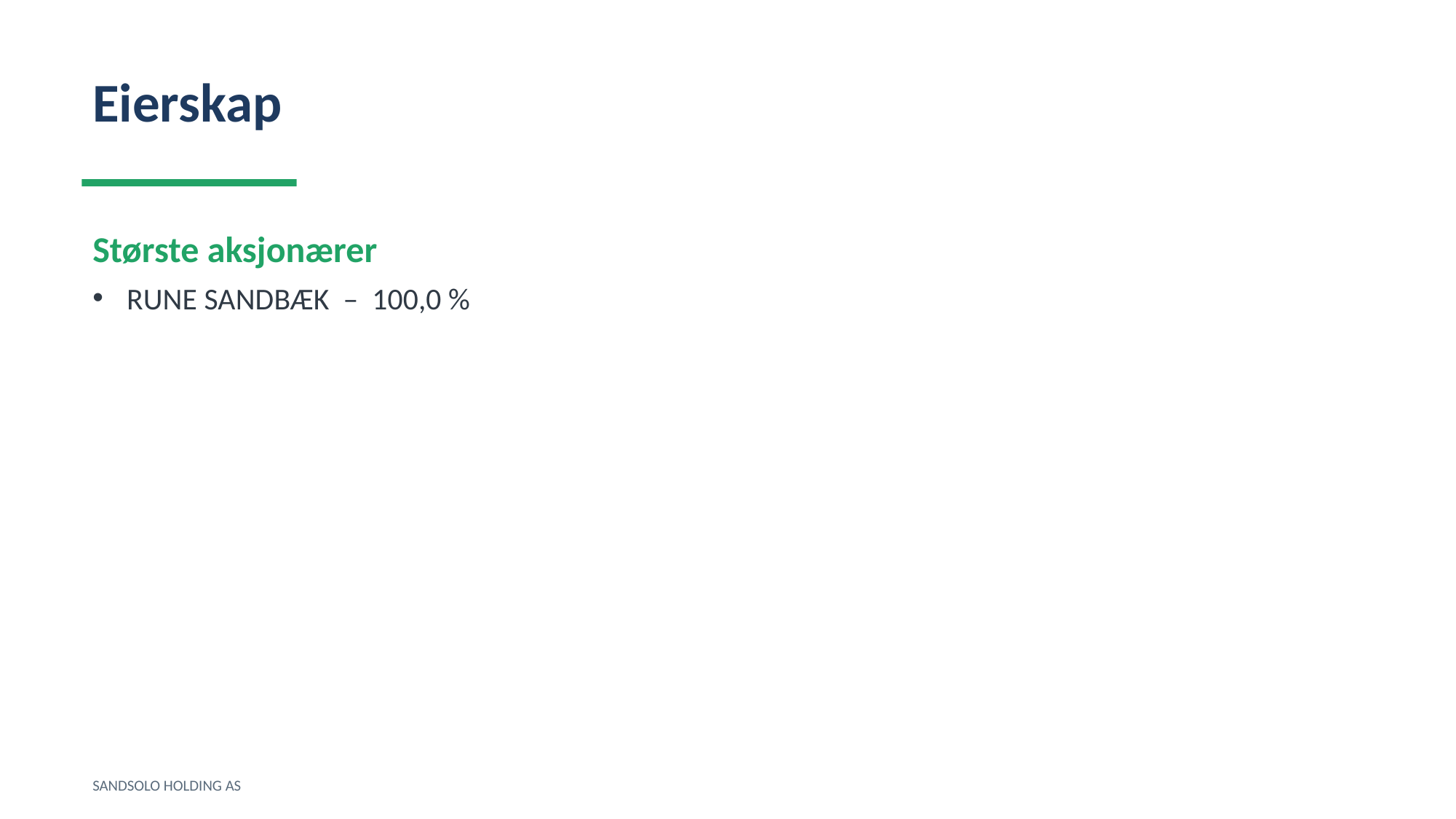

Eierskap

Største aksjonærer
RUNE SANDBÆK  –  100,0 %
SANDSOLO HOLDING AS